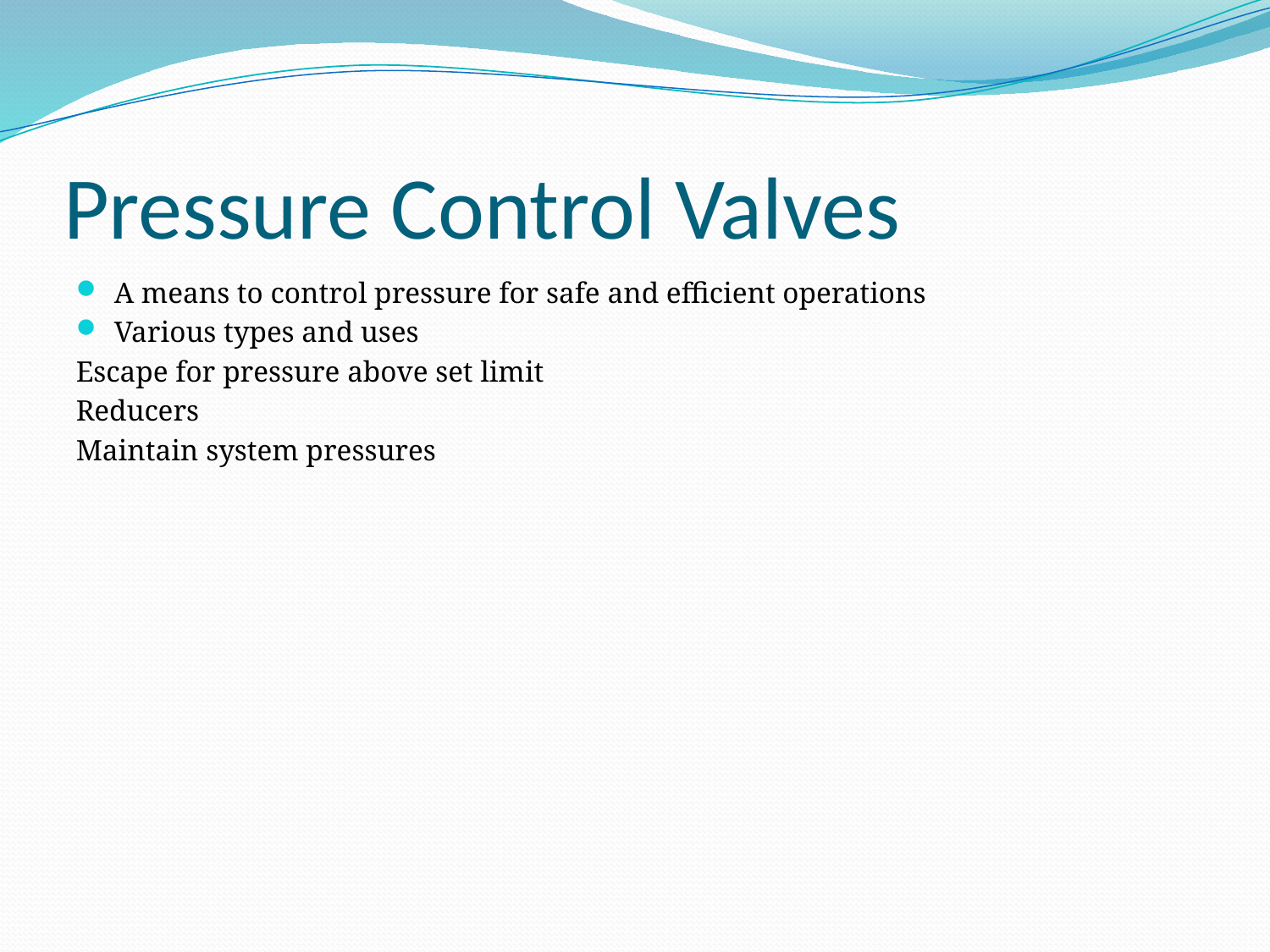

# Pressure Control Valves
A means to control pressure for safe and efficient operations
Various types and uses
Escape for pressure above set limit
Reducers
Maintain system pressures